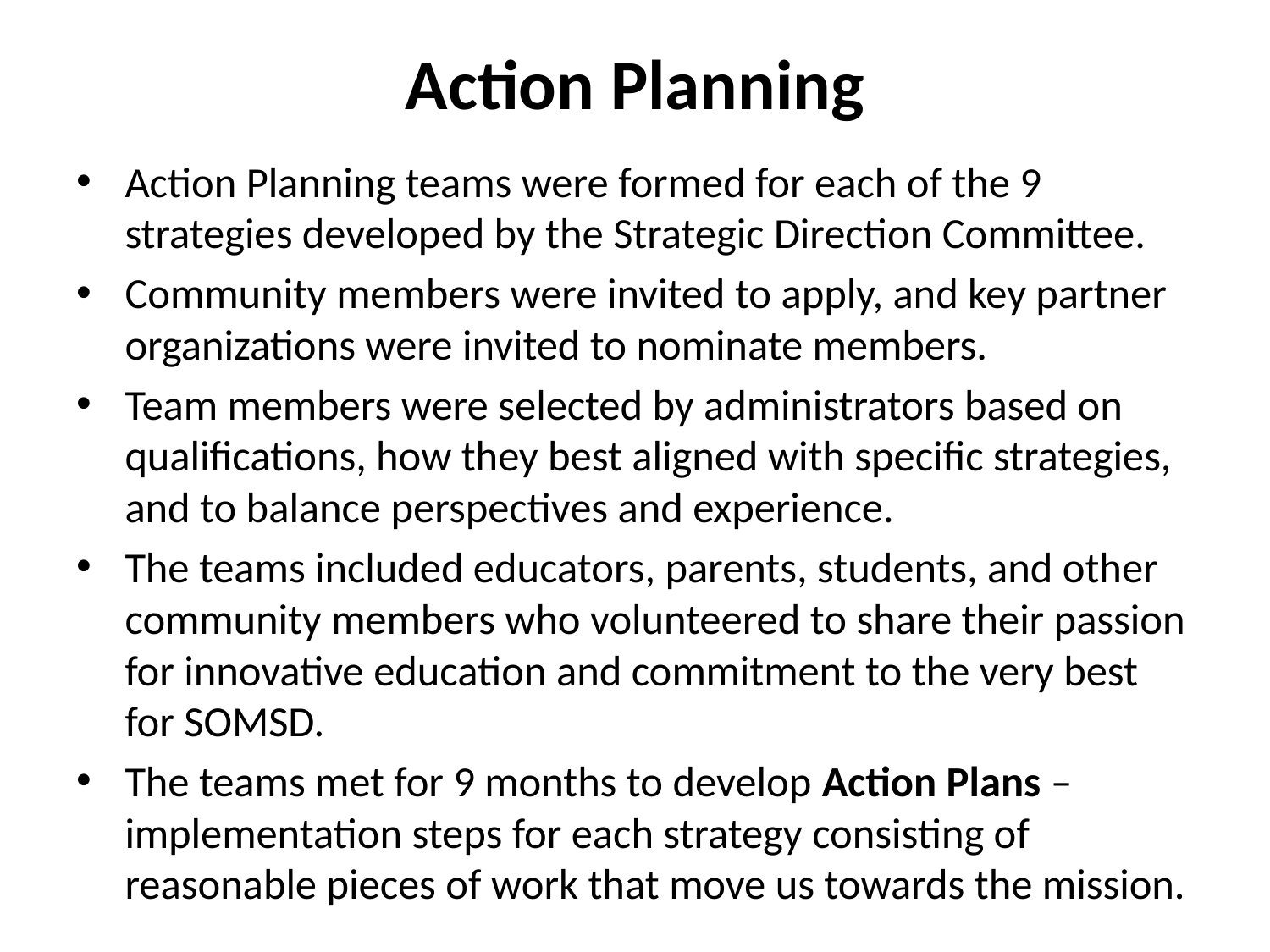

# Action Planning
Action Planning teams were formed for each of the 9 strategies developed by the Strategic Direction Committee.
Community members were invited to apply, and key partner organizations were invited to nominate members.
Team members were selected by administrators based on qualifications, how they best aligned with specific strategies, and to balance perspectives and experience.
The teams included educators, parents, students, and other community members who volunteered to share their passion for innovative education and commitment to the very best for SOMSD.
The teams met for 9 months to develop Action Plans – implementation steps for each strategy consisting of reasonable pieces of work that move us towards the mission.